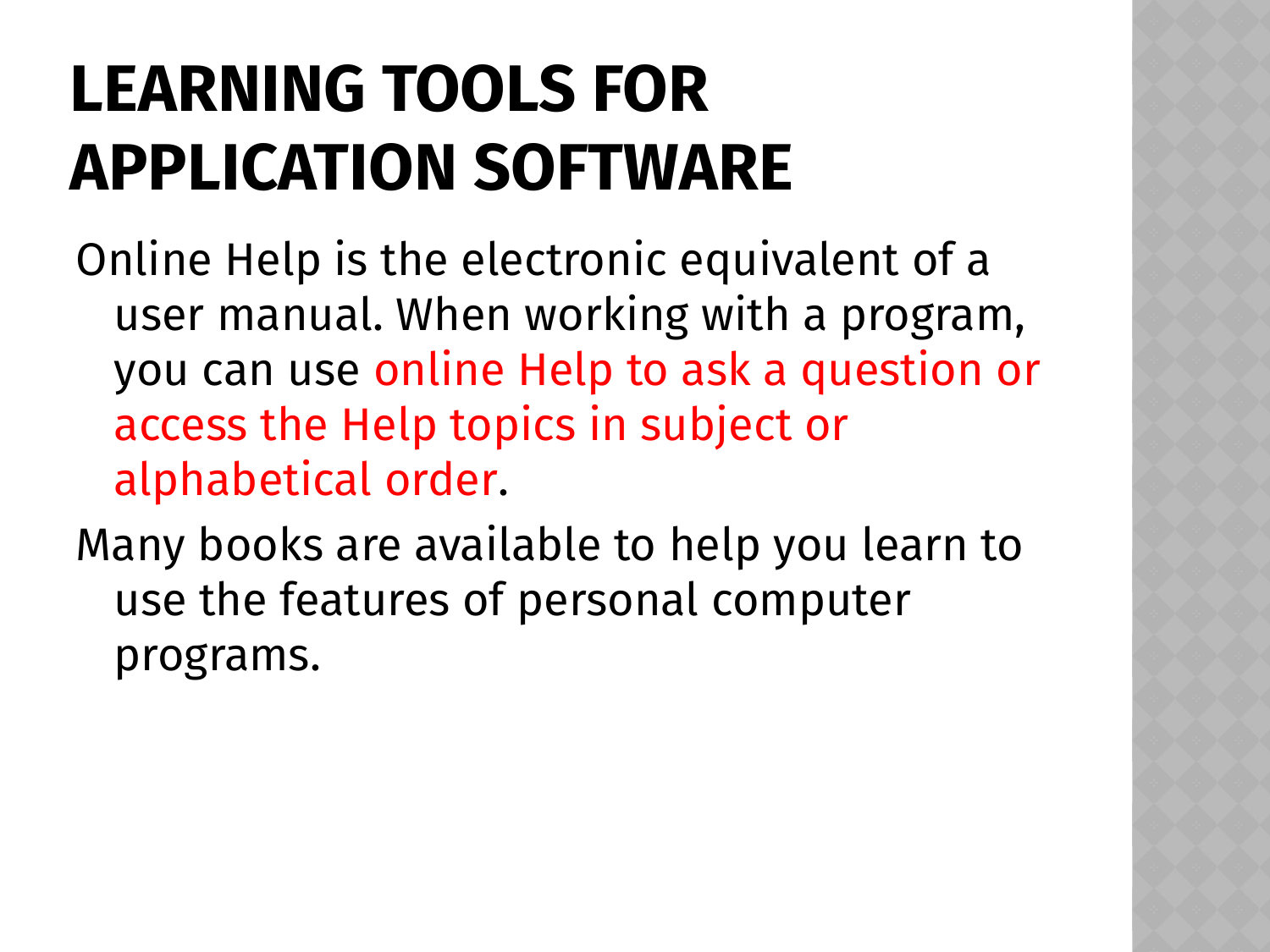

# Learning Tools for Application Software
Online Help is the electronic equivalent of a user manual. When working with a program, you can use online Help to ask a question or access the Help topics in subject or alphabetical order.
Many books are available to help you learn to use the features of personal computer programs.